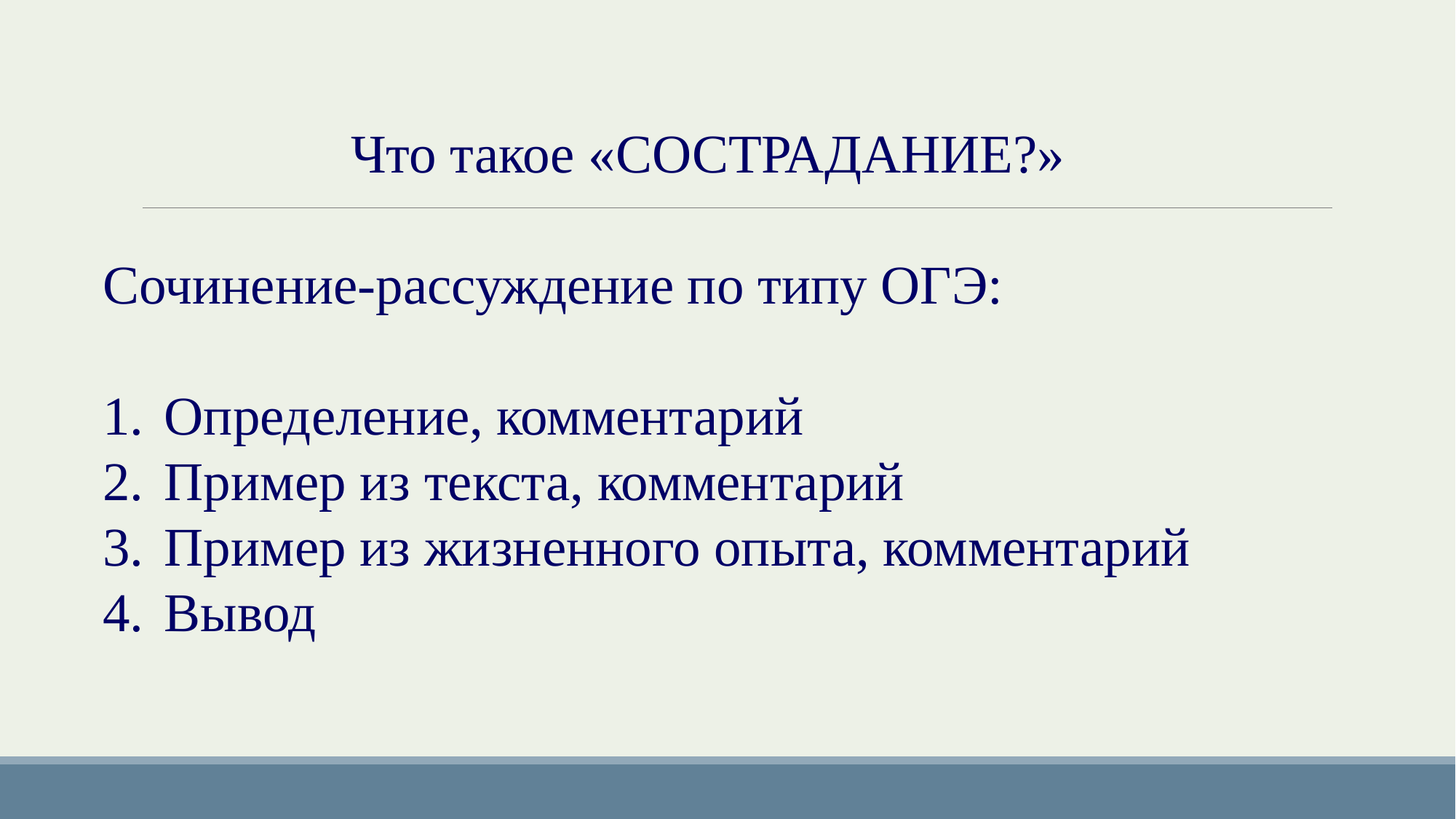

Что такое «СОСТРАДАНИЕ?»

Сочинение-рассуждение по типу ОГЭ:

Определение, комментарий
Пример из текста, комментарий
Пример из жизненного опыта, комментарий
Вывод
#